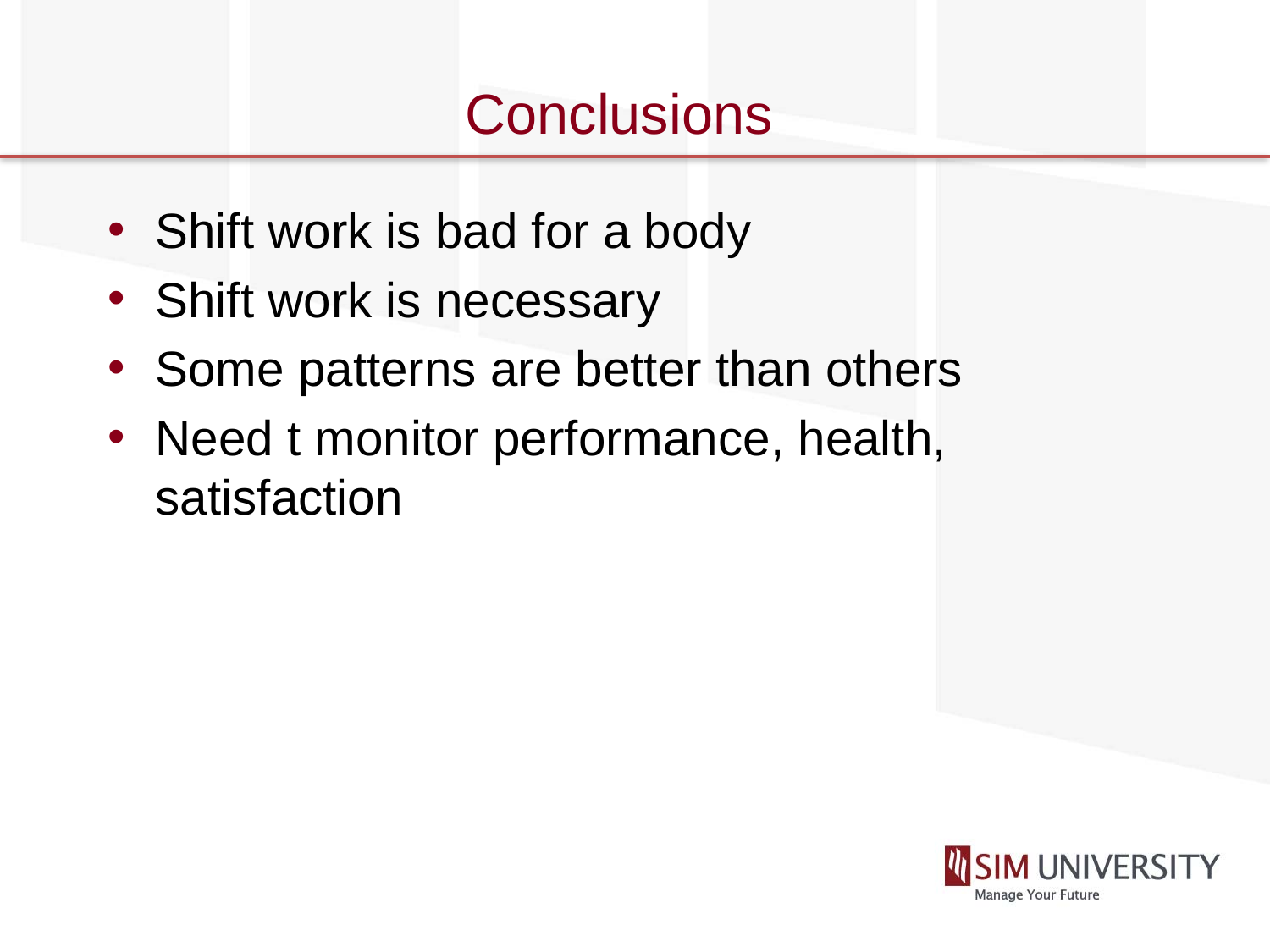

# Conclusions
Shift work is bad for a body
Shift work is necessary
Some patterns are better than others
Need t monitor performance, health, satisfaction